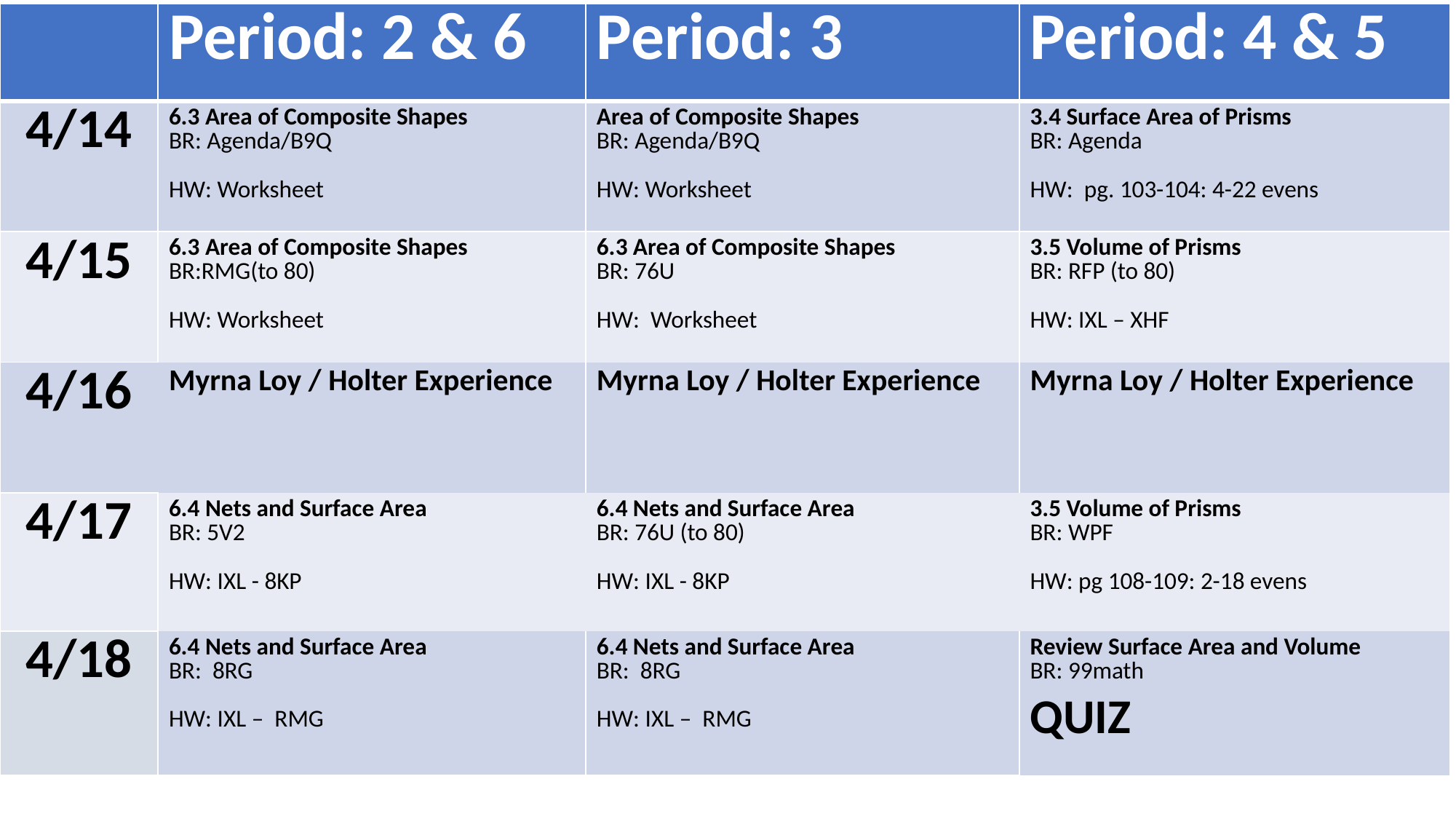

|  | Period: 2 & 6 | Period: 3 | Period: 4 & 5 |
| --- | --- | --- | --- |
| 4/14 | 6.3 Area of Composite Shapes BR: Agenda/B9Q HW: Worksheet | Area of Composite Shapes BR: Agenda/B9Q HW: Worksheet | 3.4 Surface Area of Prisms BR: Agenda HW:  pg. 103-104: 4-22 evens |
| 4/15 | 6.3 Area of Composite Shapes BR:RMG(to 80) HW: Worksheet | 6.3 Area of Composite Shapes BR: 76U HW: Worksheet | 3.5 Volume of Prisms BR: RFP (to 80) HW: IXL – XHF |
| 4/16 | Myrna Loy / Holter Experience | Myrna Loy / Holter Experience | Myrna Loy / Holter Experience |
| 4/17 | 6.4 Nets and Surface Area BR: 5V2 HW: IXL - 8KP | 6.4 Nets and Surface Area BR: 76U (to 80) HW: IXL - 8KP | 3.5 Volume of Prisms BR: WPF HW: pg 108-109: 2-18 evens |
| 4/18 | 6.4 Nets and Surface Area BR:  8RG HW: IXL –  RMG | 6.4 Nets and Surface Area BR:  8RG HW: IXL –  RMG | Review Surface Area and Volume BR: 99math QUIZ |